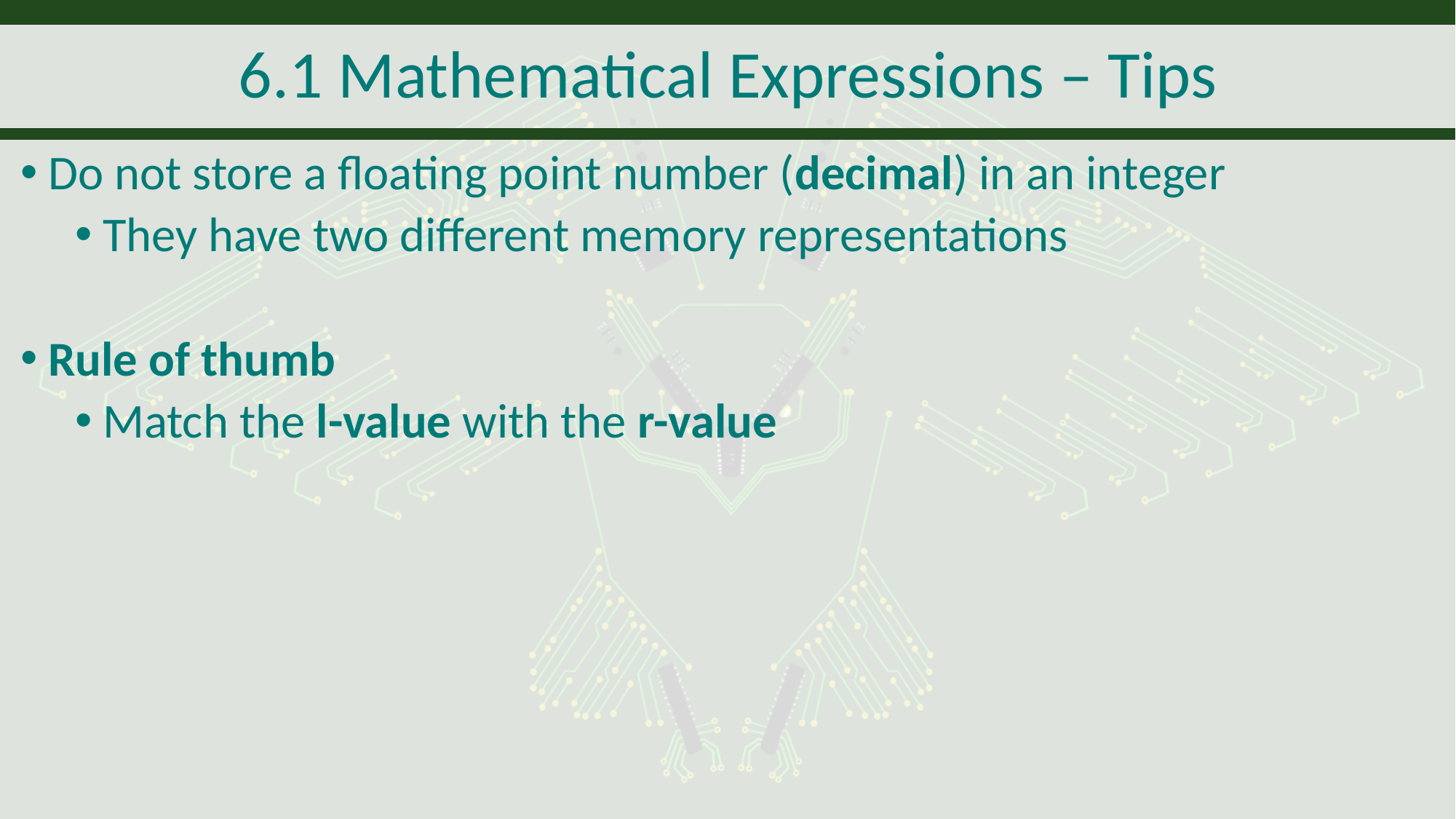

# 6.1 Mathematical Expressions – Tips
Do not store a floating point number (decimal) in an integer
They have two different memory representations

Rule of thumb
Match the l-value with the r-value